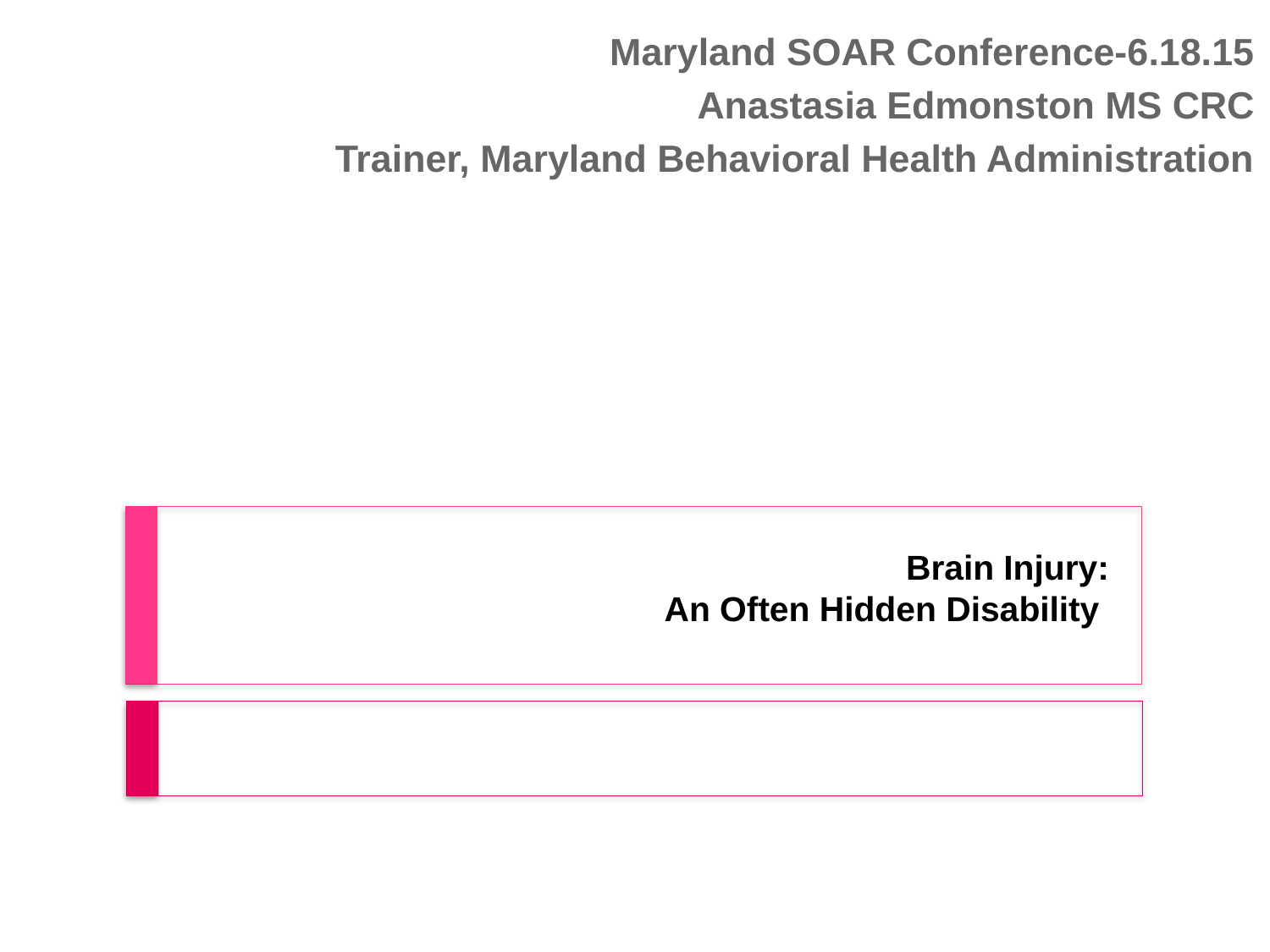

Maryland SOAR Conference-6.18.15
Anastasia Edmonston MS CRC
Trainer, Maryland Behavioral Health Administration

# Brain Injury: An Often Hidden Disability